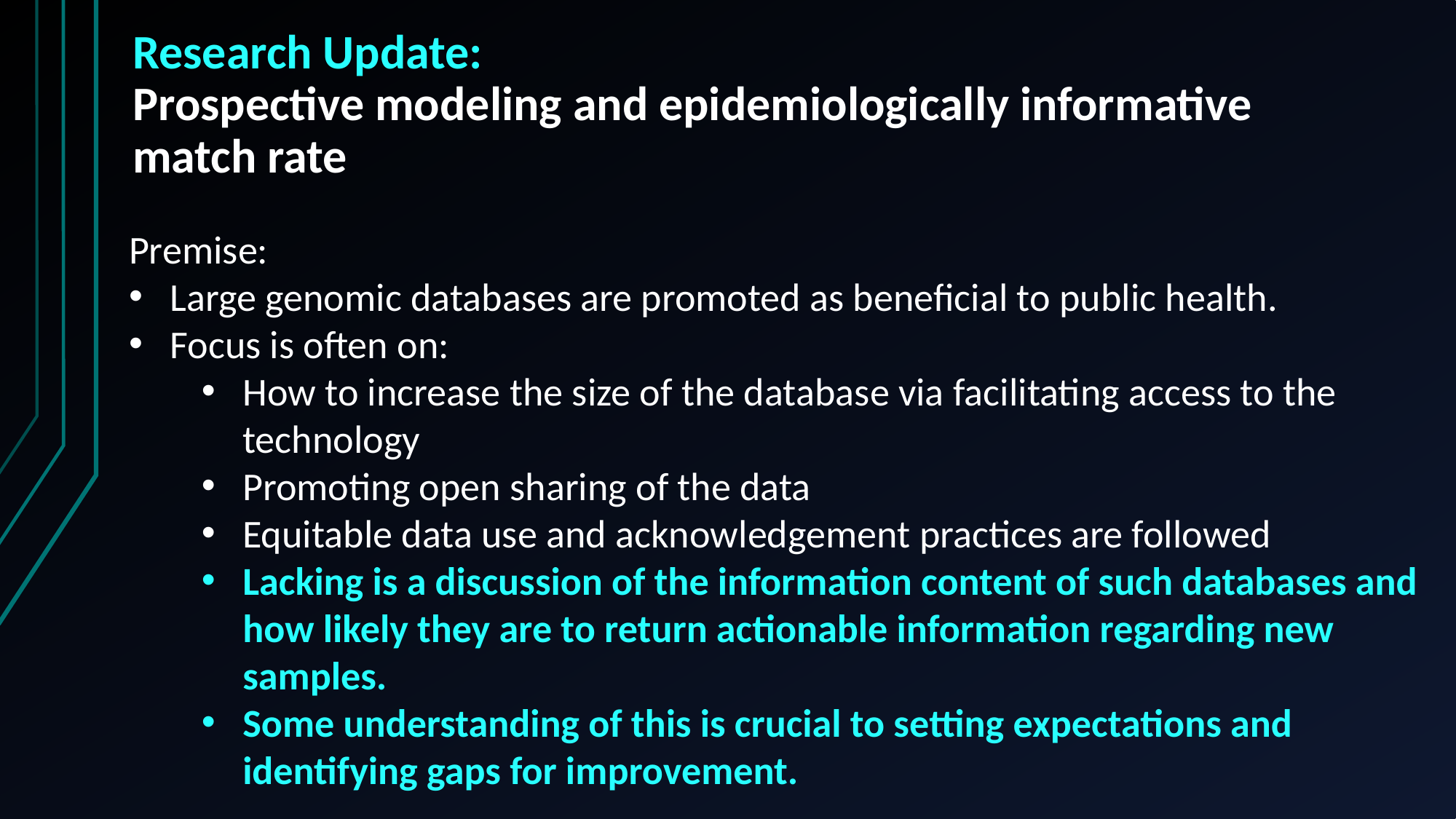

# Research Update: Prospective modeling and epidemiologically informative match rate
Premise:
Large genomic databases are promoted as beneficial to public health.
Focus is often on:
How to increase the size of the database via facilitating access to the technology
Promoting open sharing of the data
Equitable data use and acknowledgement practices are followed
Lacking is a discussion of the information content of such databases and how likely they are to return actionable information regarding new samples.
Some understanding of this is crucial to setting expectations and identifying gaps for improvement.